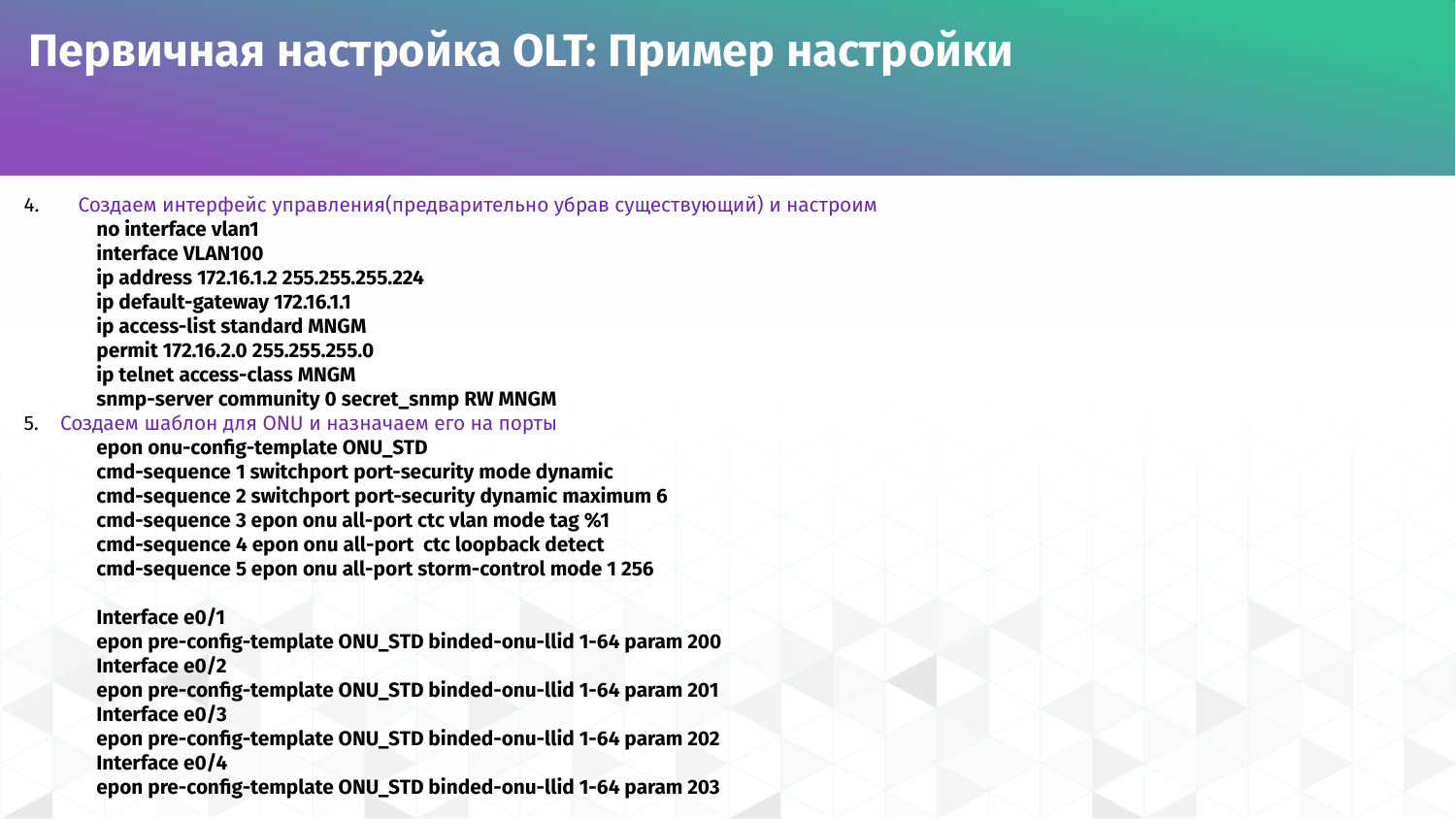

Первичная настройка OLT: Пример настройки

Создаем интерфейс управления(предварительно убрав существующий) и настроим
no interface vlan1
interface VLAN100
ip address 172.16.1.2 255.255.255.224
ip default-gateway 172.16.1.1
ip access-list standard MNGM
permit 172.16.2.0 255.255.255.0
ip telnet access-class MNGM
snmp-server community 0 secret_snmp RW MNGM
5.    Создаем шаблон для ONU и назначаем его на порты
epon onu-config-template ONU_STD
cmd-sequence 1 switchport port-security mode dynamic
cmd-sequence 2 switchport port-security dynamic maximum 6
cmd-sequence 3 epon onu all-port ctc vlan mode tag %1
cmd-sequence 4 epon onu all-port  ctc loopback detect
cmd-sequence 5 epon onu all-port storm-control mode 1 256

Interface e0/1
epon pre-config-template ONU_STD binded-onu-llid 1-64 param 200
Interface e0/2
epon pre-config-template ONU_STD binded-onu-llid 1-64 param 201
Interface e0/3
epon pre-config-template ONU_STD binded-onu-llid 1-64 param 202
Interface e0/4
epon pre-config-template ONU_STD binded-onu-llid 1-64 param 203